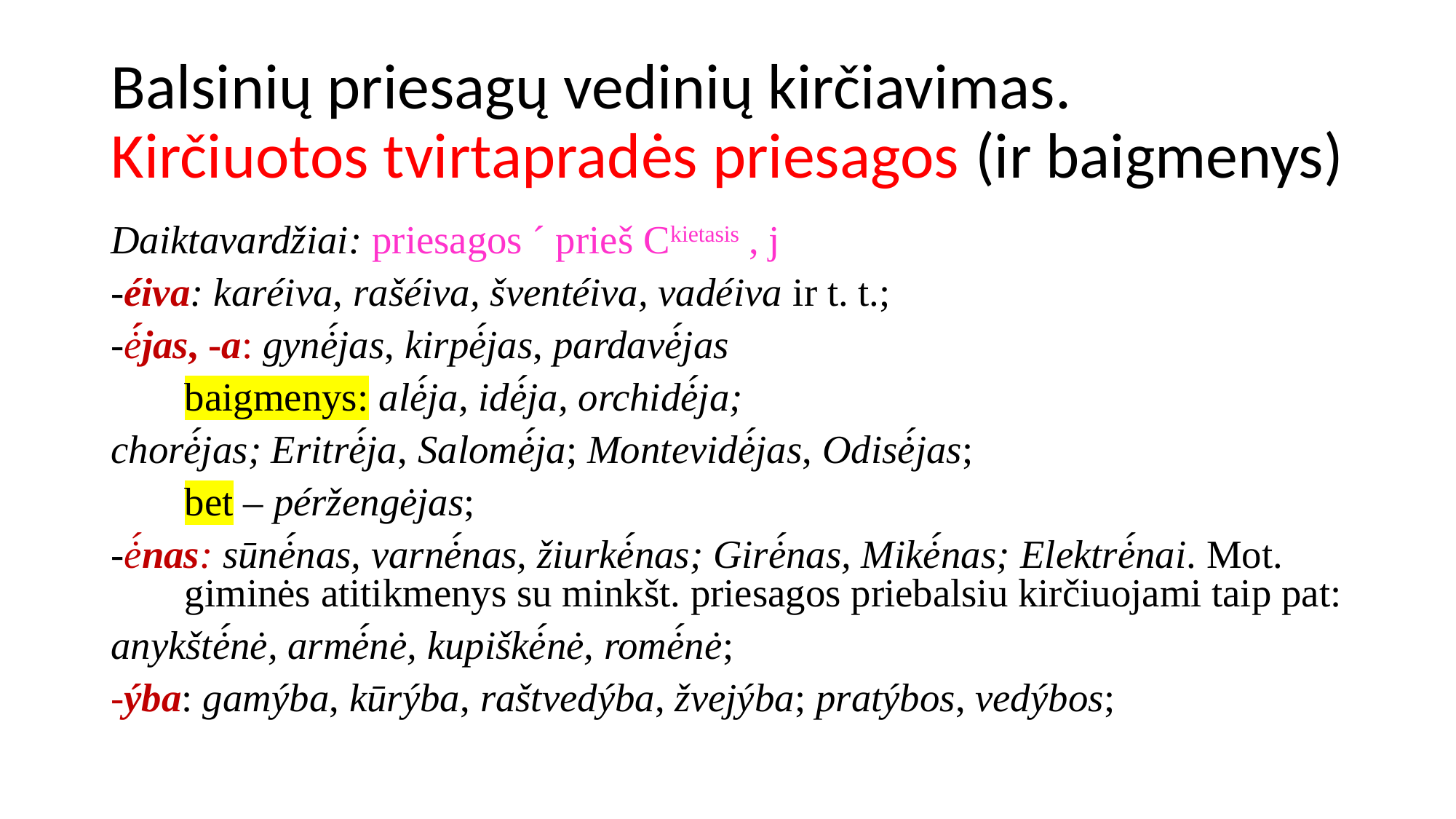

# Balsinių priesagų vedinių kirčiavimas. Kirčiuotos tvirtapradės priesagos (ir baigmenys)
Daiktavardžiai: priesagos ˊ prieš Ckietasis , j
-éiva: karéiva, rašéiva, šventéiva, vadéiva ir t. t.;
-ė́jas, -a: gynė́jas, kirpė́jas, pardavė́jas
	baigmenys: alė́ja, idė́ja, orchidė́ja;
chorė́jas; Eritrė́ja, Salomė́ja; Montevidė́jas, Odisė́jas;
		bet – péržengėjas;
-ė́nas: sūnė́nas, varnė́nas, žiurkė́nas; Girė́nas, Mikė́nas; Elektrė́nai. Mot. giminės atitikmenys su minkšt. priesagos priebalsiu kirčiuojami taip pat:
anykštė́nė, armė́nė, kupiškė́nė, romė́nė;
-ýba: gamýba, kūrýba, raštvedýba, žvejýba; pratýbos, vedýbos;